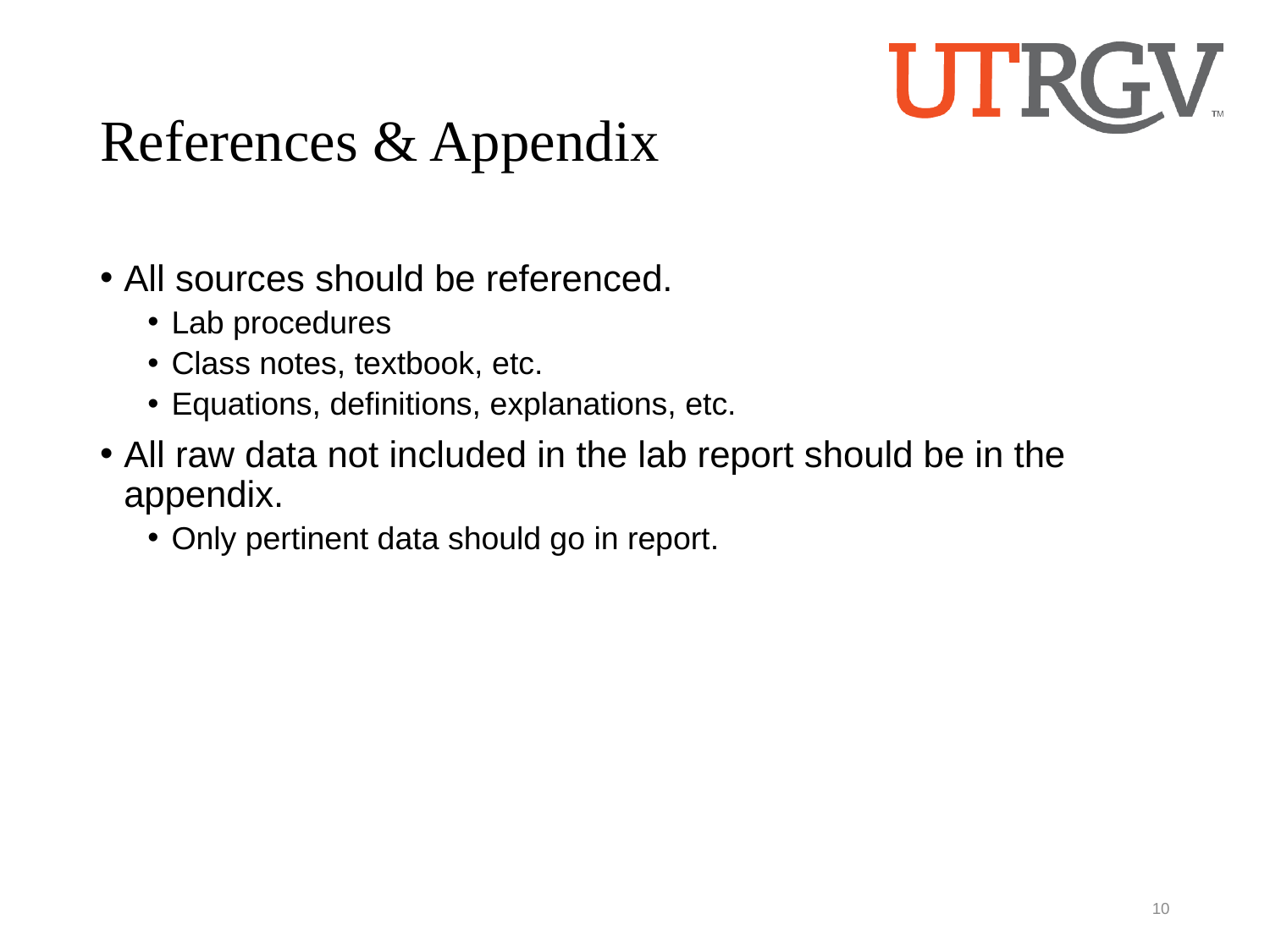

# References & Appendix
All sources should be referenced.
Lab procedures
Class notes, textbook, etc.
Equations, definitions, explanations, etc.
All raw data not included in the lab report should be in the appendix.
Only pertinent data should go in report.
10